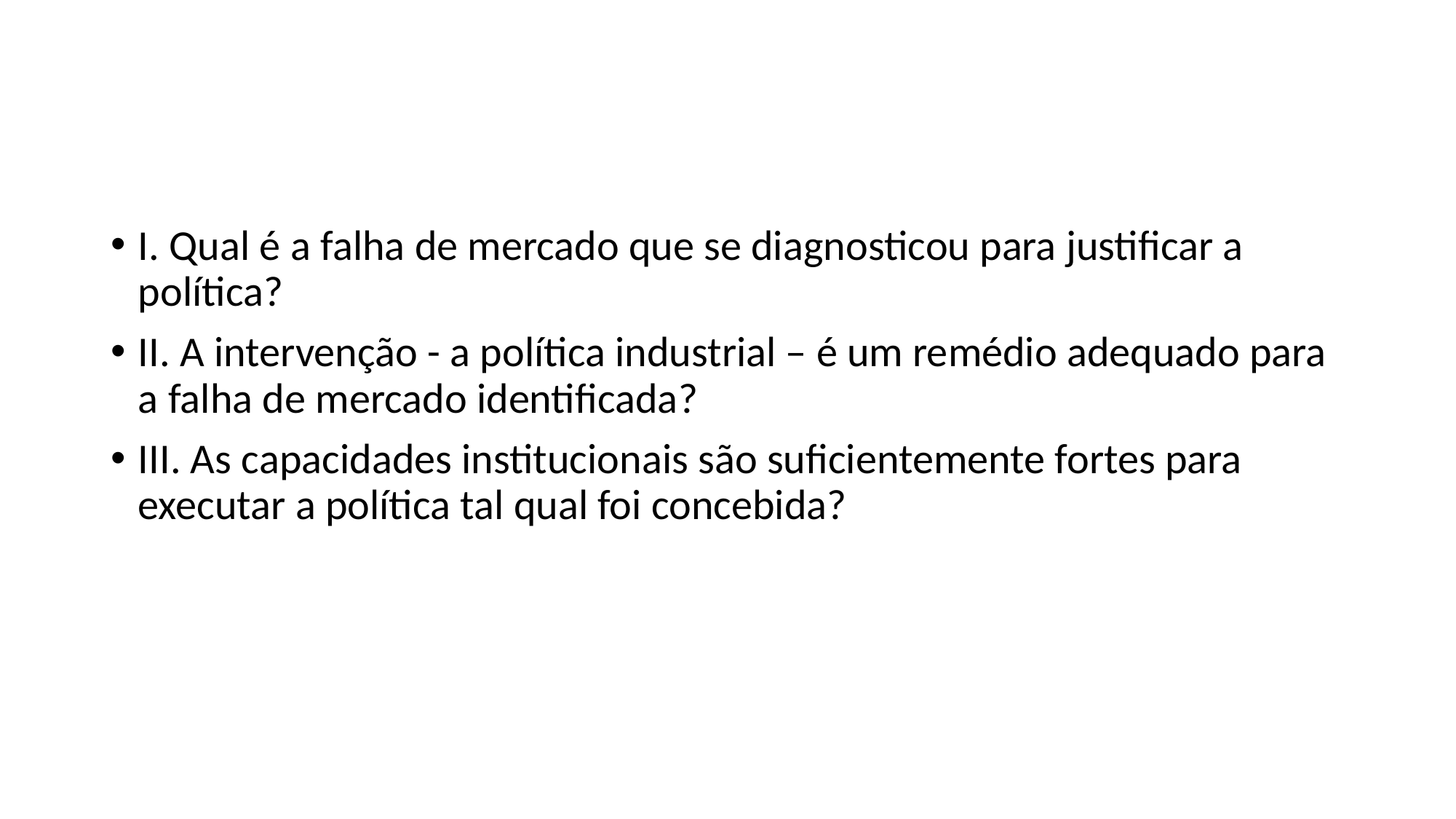

#
I. Qual é a falha de mercado que se diagnosticou para justificar a política?
II. A intervenção - a política industrial – é um remédio adequado para a falha de mercado identificada?
III. As capacidades institucionais são suficientemente fortes para executar a política tal qual foi concebida?